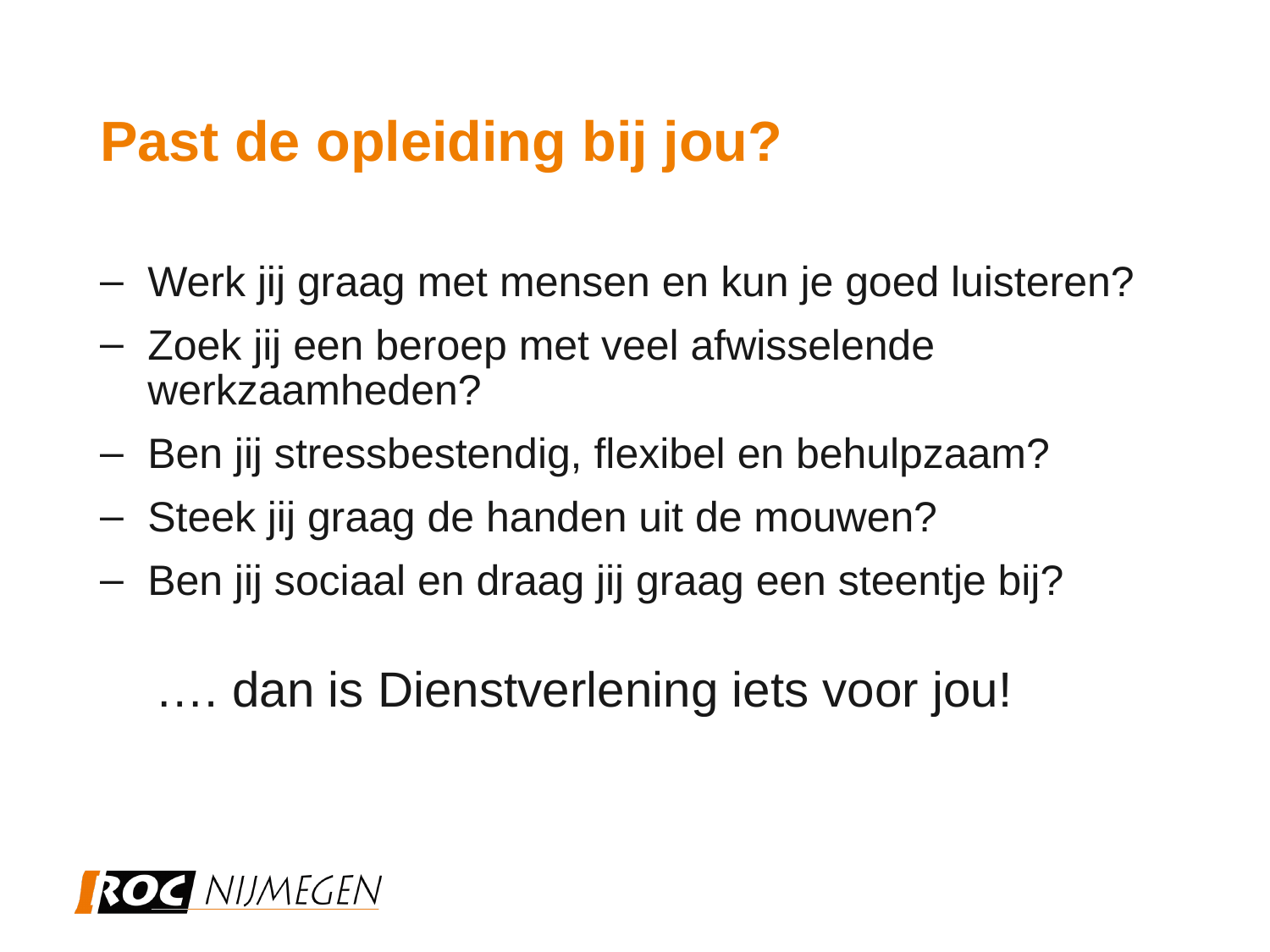

# Past de opleiding bij jou?
Werk jij graag met mensen en kun je goed luisteren?
Zoek jij een beroep met veel afwisselende werkzaamheden?
Ben jij stressbestendig, flexibel en behulpzaam?
Steek jij graag de handen uit de mouwen?
Ben jij sociaal en draag jij graag een steentje bij?

…. dan is Dienstverlening iets voor jou!